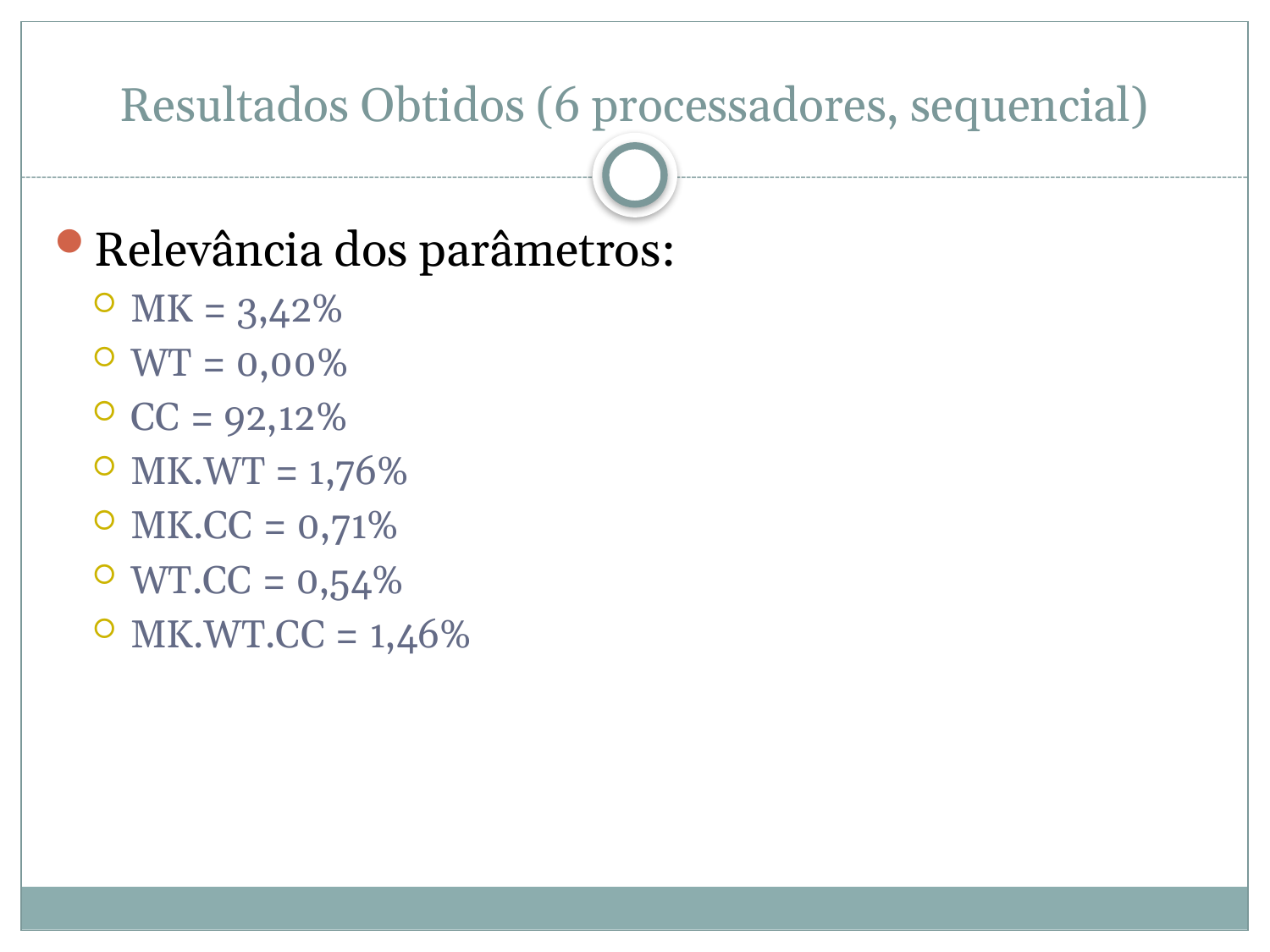

# Resultados Obtidos (6 processadores, sequencial)
Relevância dos parâmetros:
MK = 3,42%
WT = 0,00%
CC = 92,12%
MK.WT = 1,76%
MK.CC = 0,71%
WT.CC = 0,54%
MK.WT.CC = 1,46%